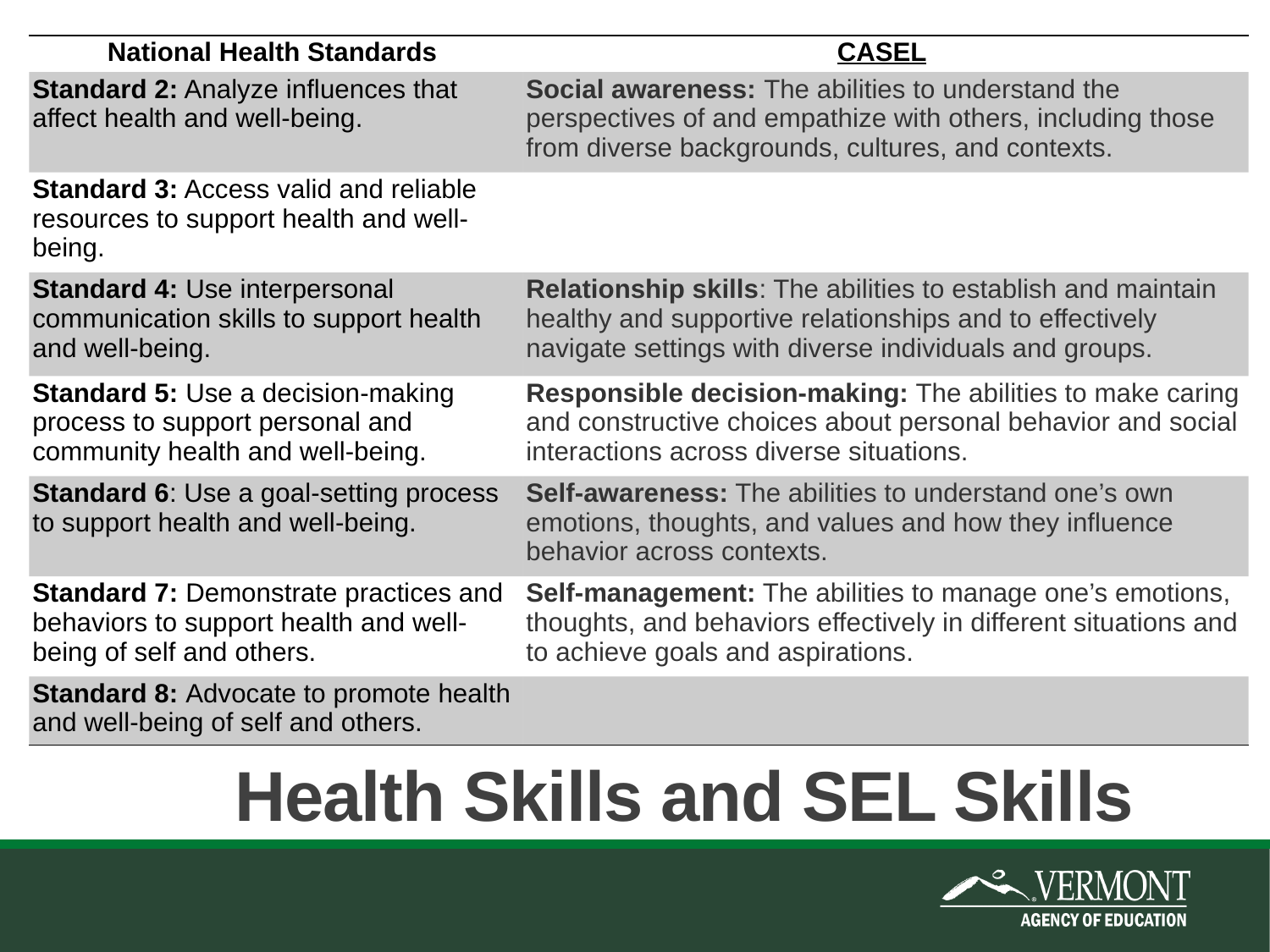

| National Health Standards | CASEL |
| --- | --- |
| Standard 2: Analyze influences that affect health and well-being. | Social awareness: The abilities to understand the perspectives of and empathize with others, including those from diverse backgrounds, cultures, and contexts. |
| Standard 3: Access valid and reliable resources to support health and well-being. |  |
| Standard 4: Use interpersonal communication skills to support health and well-being. | Relationship skills: The abilities to establish and maintain healthy and supportive relationships and to effectively navigate settings with diverse individuals and groups. |
| Standard 5: Use a decision-making process to support personal and community health and well-being. | Responsible decision-making: The abilities to make caring and constructive choices about personal behavior and social interactions across diverse situations. |
| Standard 6: Use a goal-setting process to support health and well-being. | Self-awareness: The abilities to understand one’s own emotions, thoughts, and values and how they influence behavior across contexts. |
| Standard 7: Demonstrate practices and behaviors to support health and well-being of self and others. | Self-management: The abilities to manage one’s emotions, thoughts, and behaviors effectively in different situations and to achieve goals and aspirations. |
| Standard 8: Advocate to promote health and well-being of self and others. |  |
Health Skills and SEL Skills